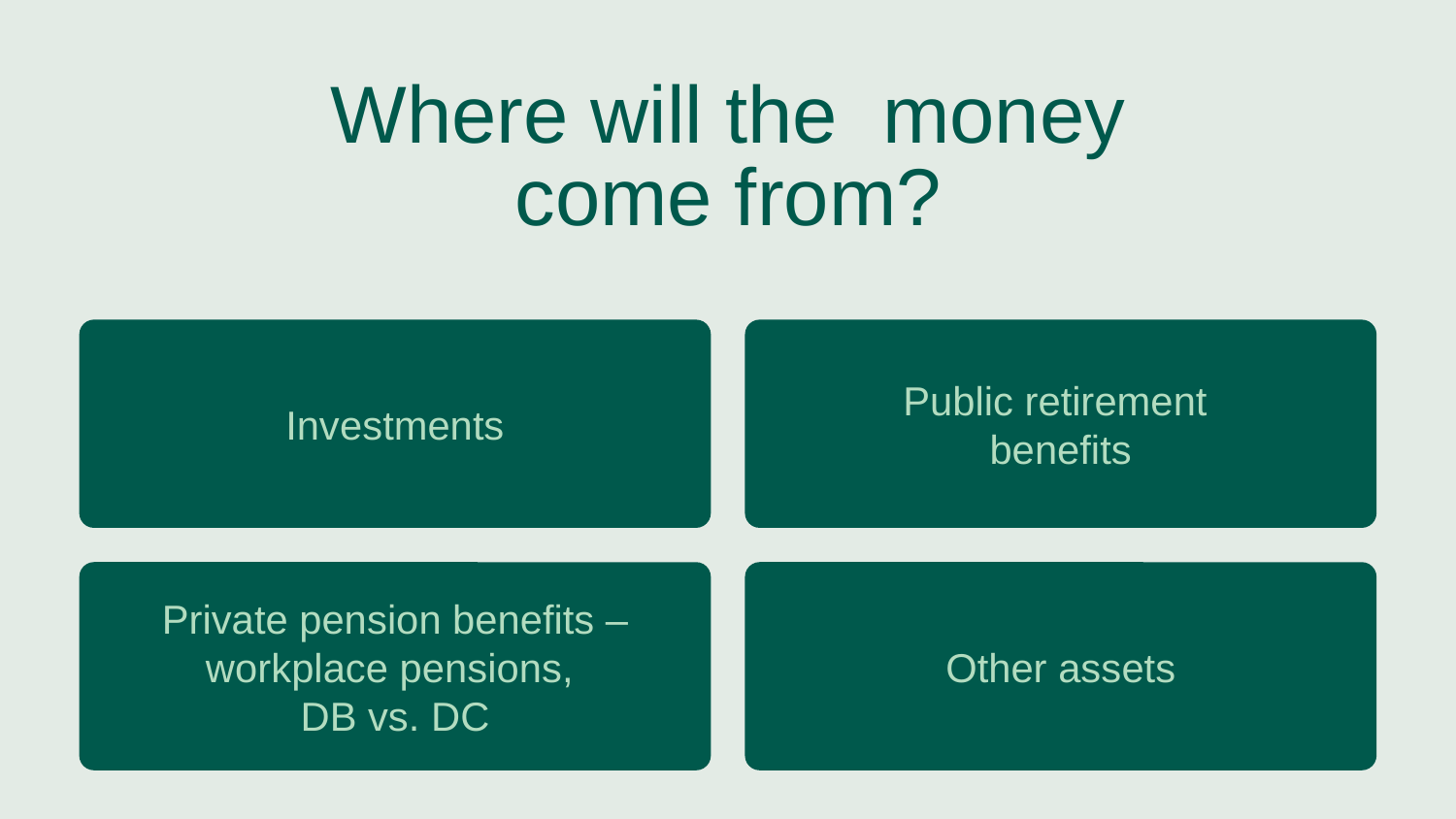

Where will the  money come from?
Investments
Public retirement
benefits
Private pension benefits – workplace pensions,
DB vs. DC
Other assets